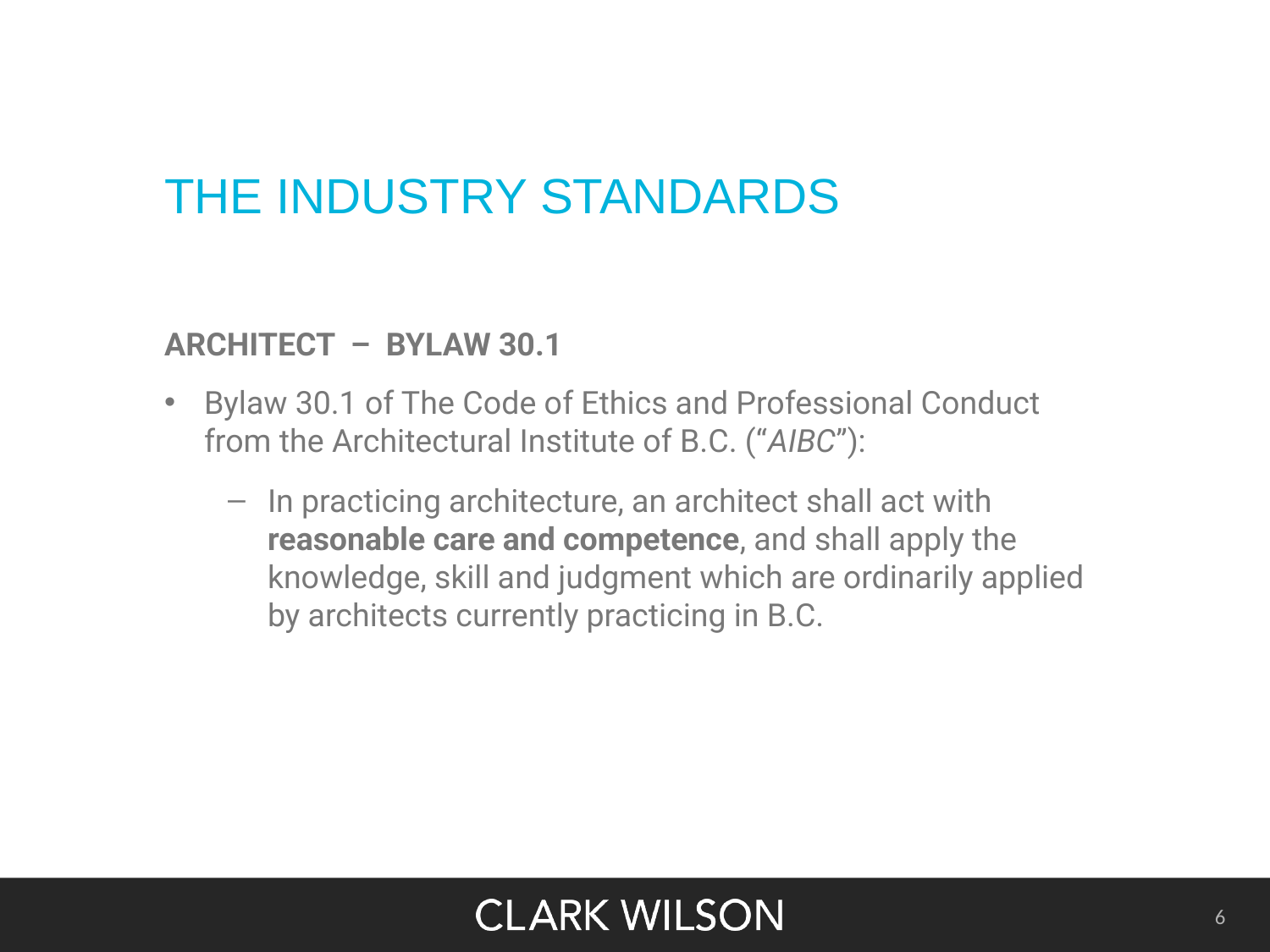

# THE INDUSTRY STANDARDS
ARCHITECT  –  BYLAW 30.1
Bylaw 30.1 of The Code of Ethics and Professional Conduct from the Architectural Institute of B.C. (“AIBC”):
In practicing architecture, an architect shall act with reasonable care and competence, and shall apply the knowledge, skill and judgment which are ordinarily applied by architects currently practicing in B.C.
6